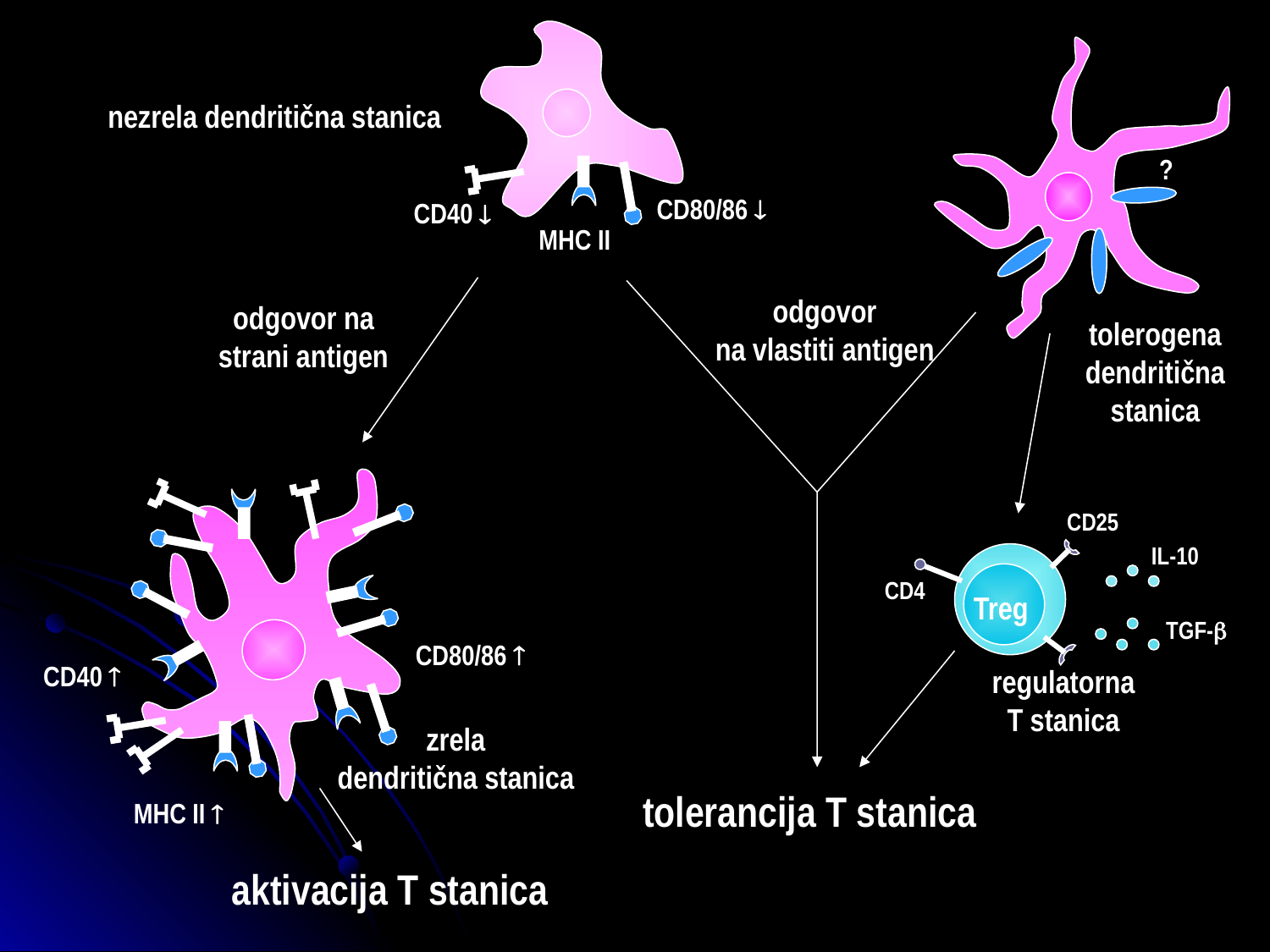

?

tolerogena
dendritična
stanica
nezrela dendritična stanica

CD80/86 ↓
CD40 ↓
MHC II

odgovor na
strani antigen

odgovor
na vlastiti antigen

CD80/86 ↑

zrela
dendritična stanica

MHC II ↑
aktivacija T stanica

CD25
IL-10

CD4

Treg
TGF-β

regulatorna
T stanica
CD40 ↑
tolerancija T stanica